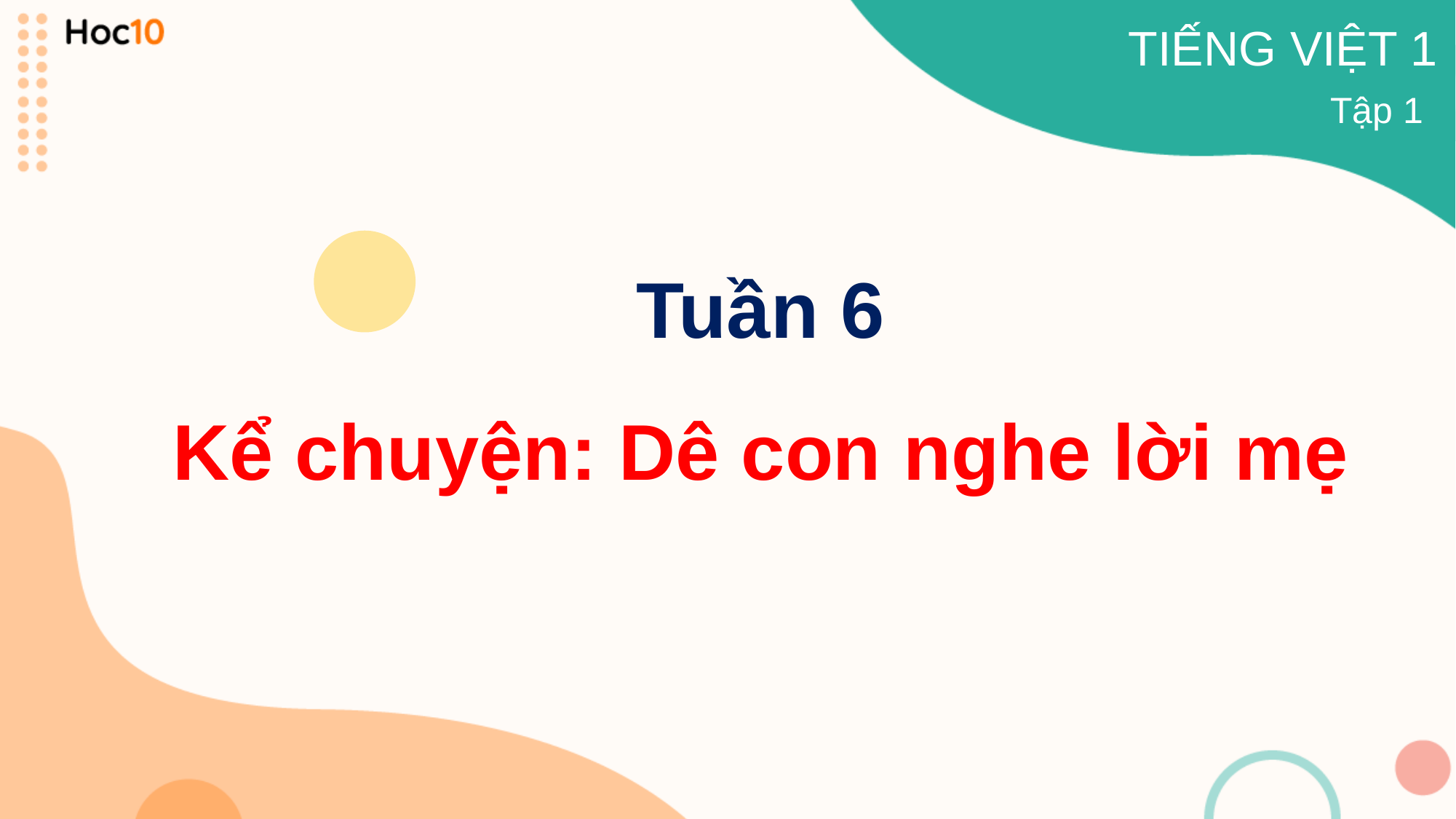

TIẾNG VIỆT 1
Tập 1
Tuần 6
Kể chuyện: Dê con nghe lời mẹ